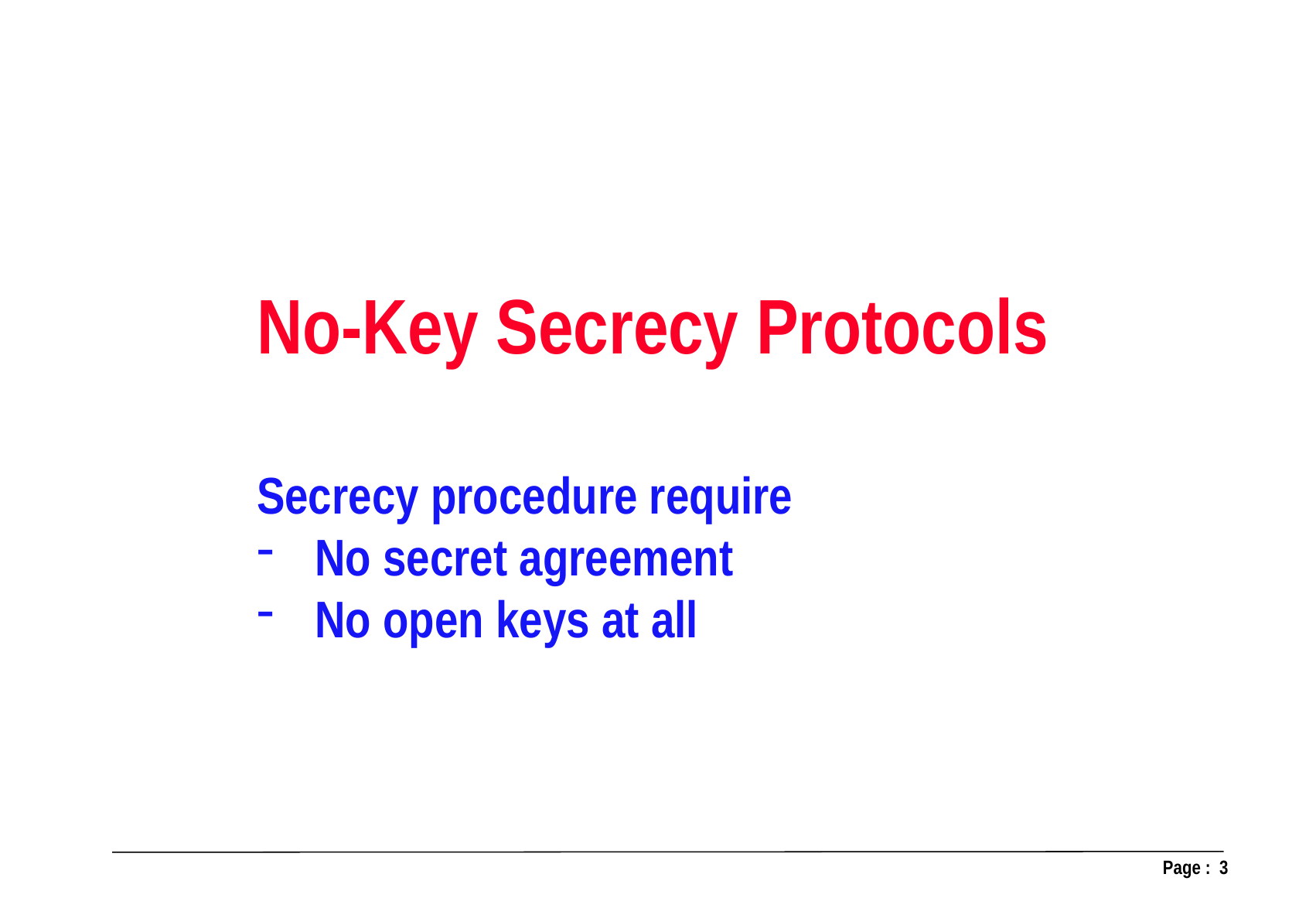

No-Key Secrecy Protocols

Secrecy procedure require
No secret agreement
No open keys at all